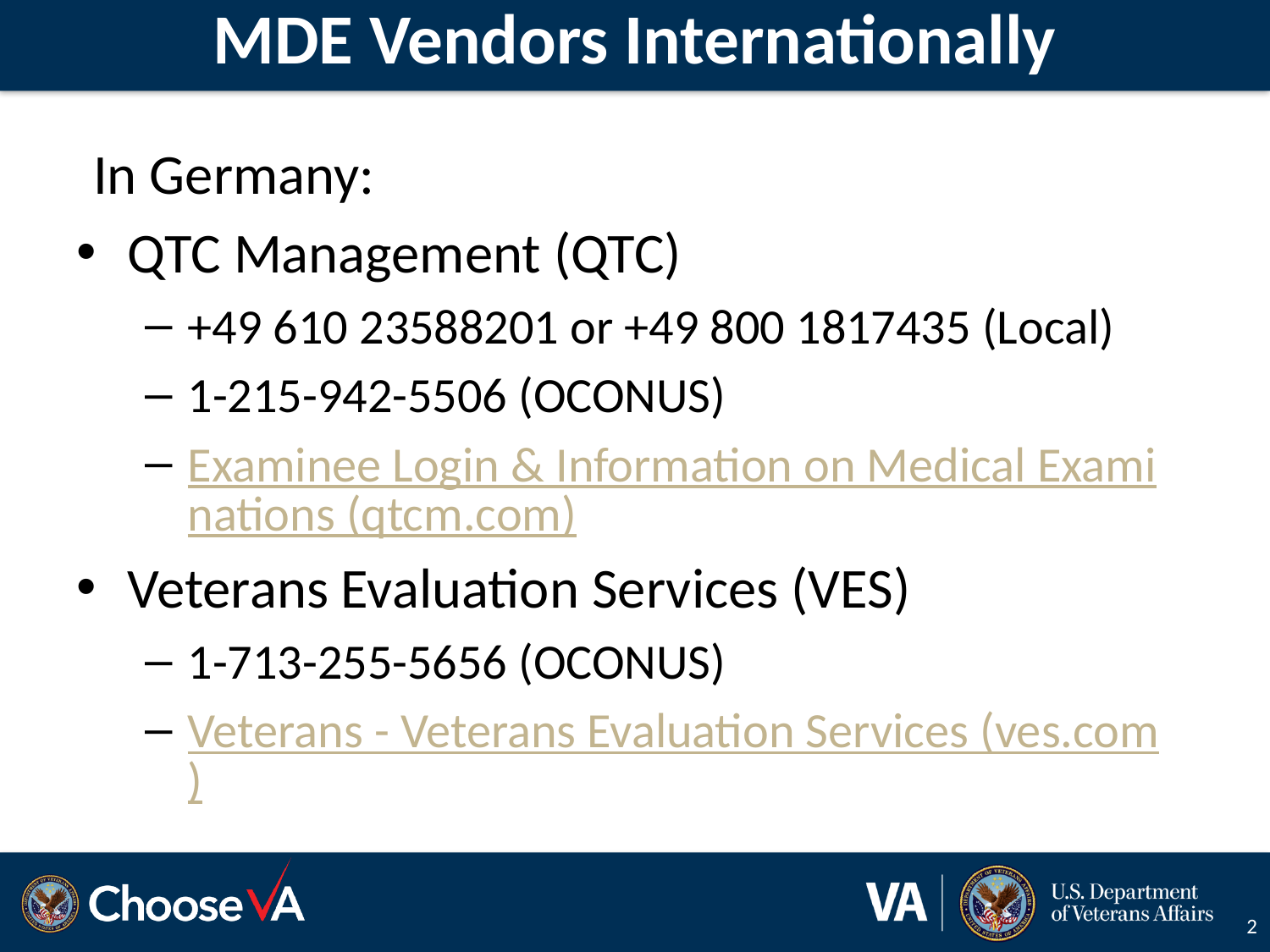

# MDE Vendors Internationally
In Germany:
QTC Management (QTC)
+49 610 23588201 or +49 800 1817435 (Local)
1-215-942-5506 (OCONUS)
Examinee Login & Information on Medical Examinations (qtcm.com)
Veterans Evaluation Services (VES)
1-713-255-5656 (OCONUS)
Veterans - Veterans Evaluation Services (ves.com)

2